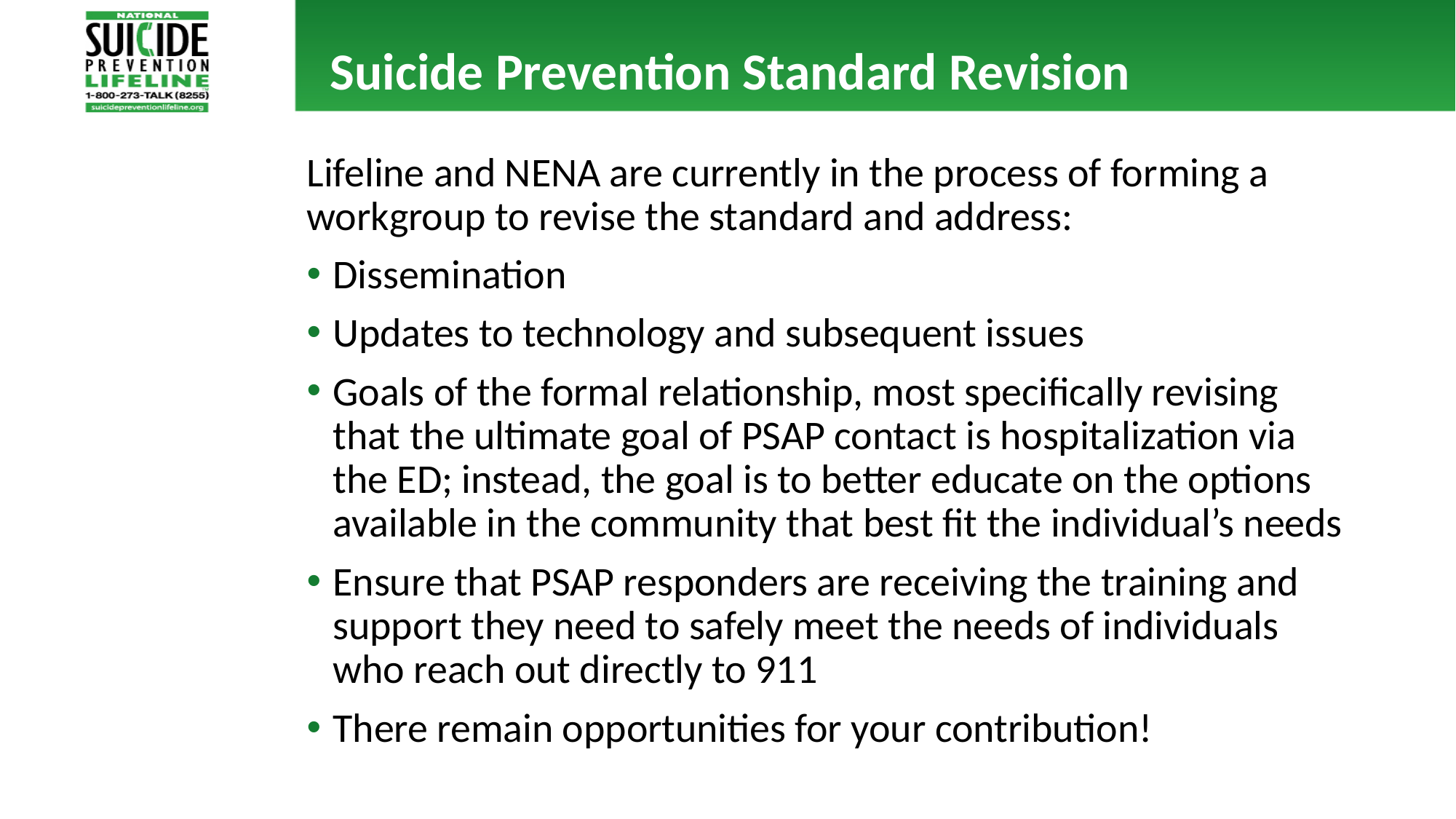

# Suicide Prevention Standard Revision
Lifeline and NENA are currently in the process of forming a workgroup to revise the standard and address:
Dissemination
Updates to technology and subsequent issues
Goals of the formal relationship, most specifically revising that the ultimate goal of PSAP contact is hospitalization via the ED; instead, the goal is to better educate on the options available in the community that best fit the individual’s needs
Ensure that PSAP responders are receiving the training and support they need to safely meet the needs of individuals who reach out directly to 911
There remain opportunities for your contribution!